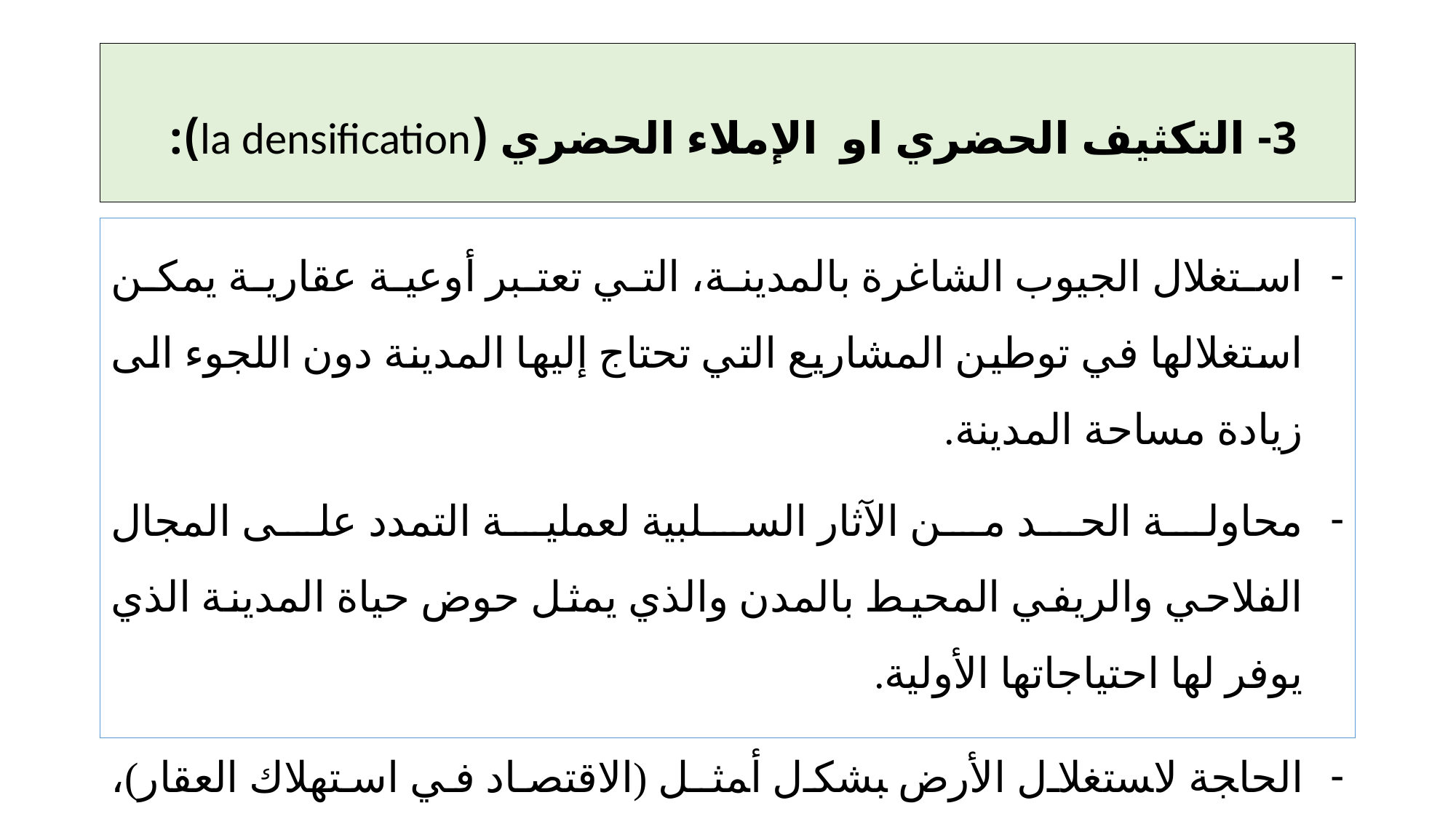

# 3- التكثيف الحضري او  الإملاء الحضري (la densification):
استغلال الجيوب الشاغرة بالمدينة، التي تعتبر أوعية عقارية يمكن استغلالها في توطين المشاريع التي تحتاج إليها المدينة دون اللجوء الى زيادة مساحة المدينة.
محاولة الحد من الآثار السلبية لعملية التمدد على المجال الفلاحي والريفي المحيط بالمدن والذي يمثل حوض حياة المدينة الذي يوفر لها احتياجاتها الأولية.
ﺍﻟﺤﺎﺠﺔ ﻻﺴﺘﻐﻼل ﺍﻷﺭﺽ ﺒﺸﻜل ﺃﻤﺜـل (الاقتصاد في استهلاك العقار)، لان العقار يعتبر مصدر من المصادر الطبيعية وهو مصدر نادر أي انه لا يتحدد بعد استهلاكه.